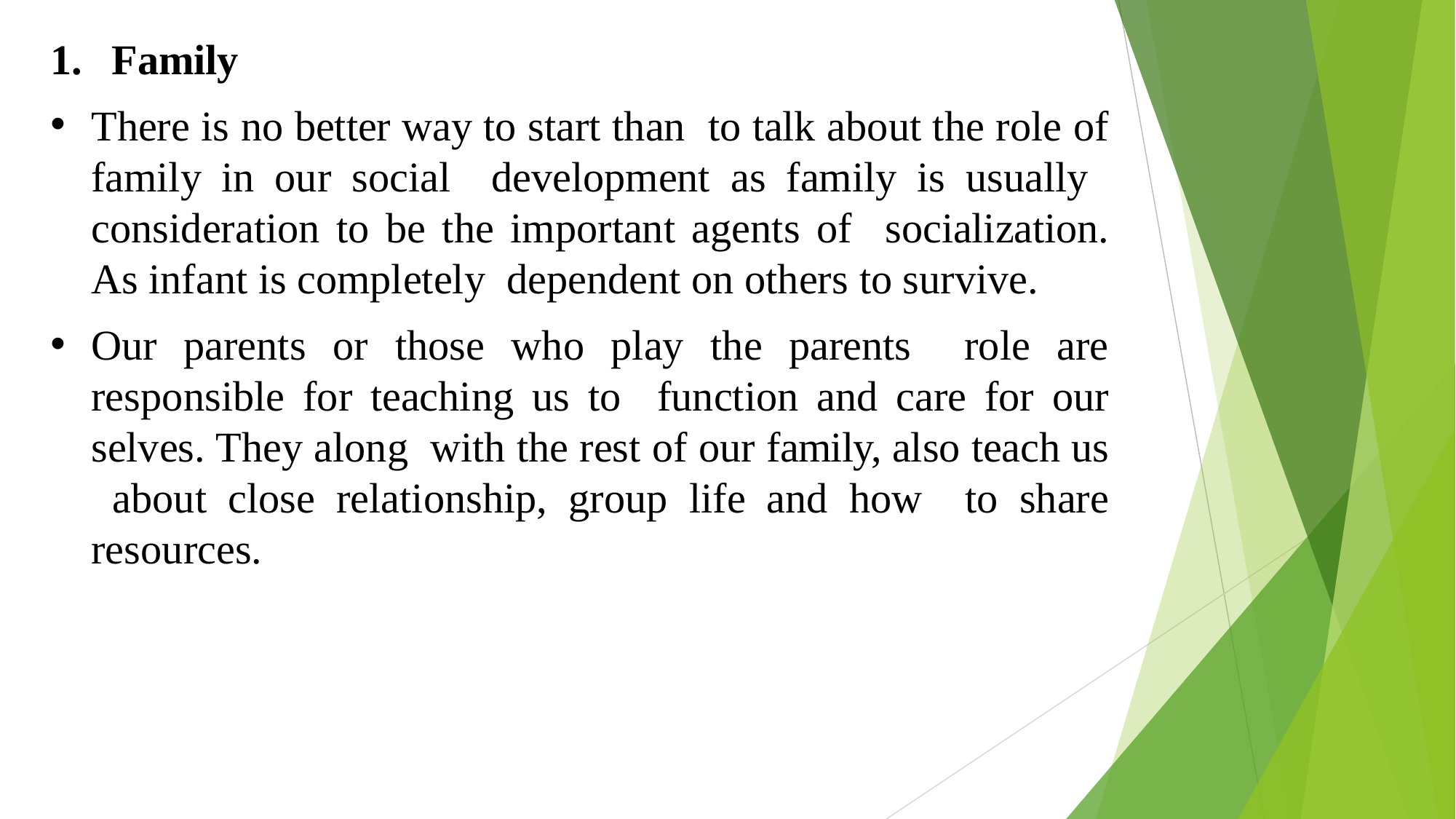

Family
There is no better way to start than  to talk about the role of family in our social  development as family is usually  consideration to be the important agents of  socialization. As infant is completely  dependent on others to survive.
Our parents or those who play the parents  role are responsible for teaching us to  function and care for our selves. They along  with the rest of our family, also teach us  about close relationship, group life and how  to share resources.